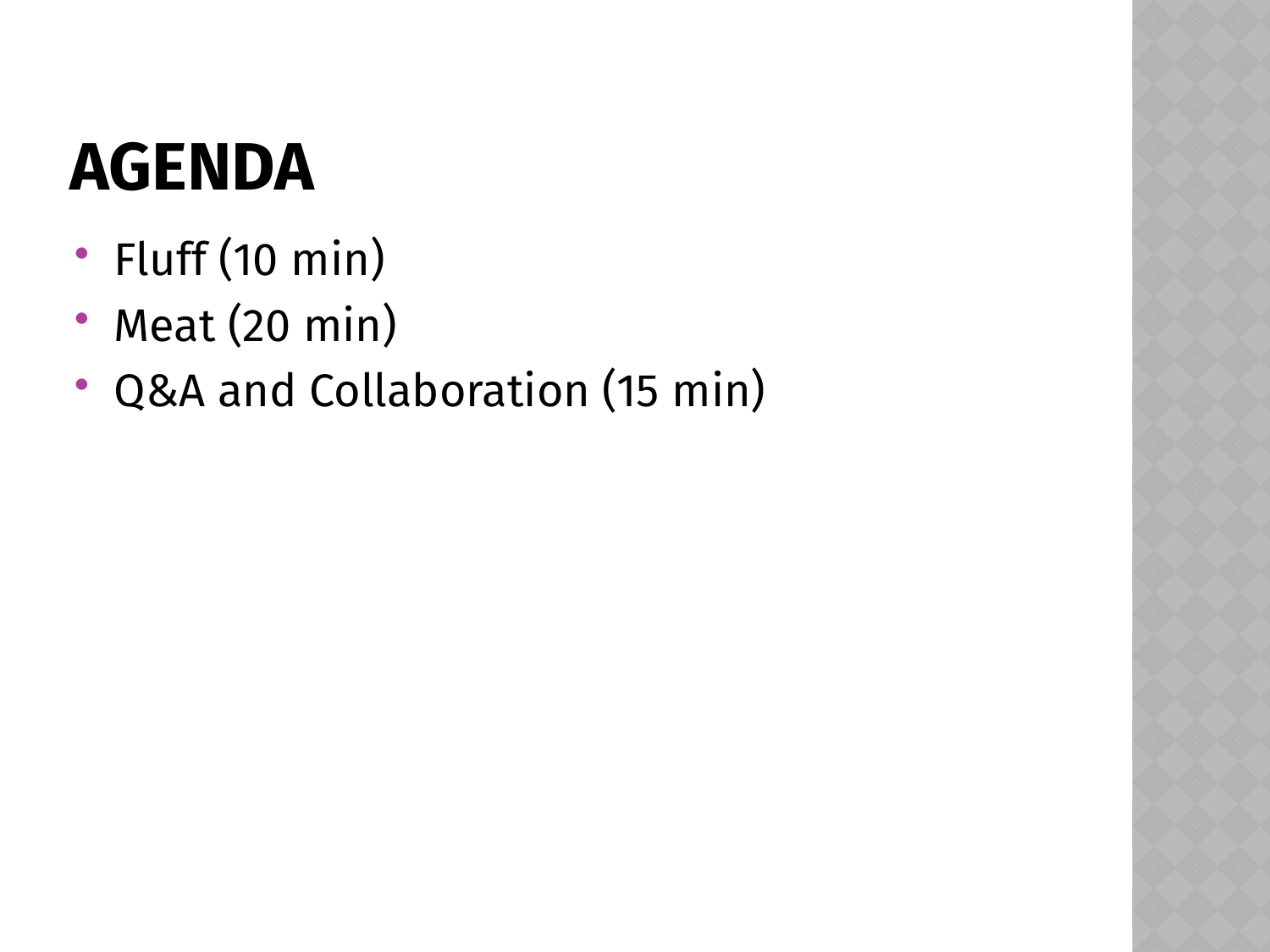

# Agenda
Fluff (10 min)
Meat (20 min)
Q&A and Collaboration (15 min)